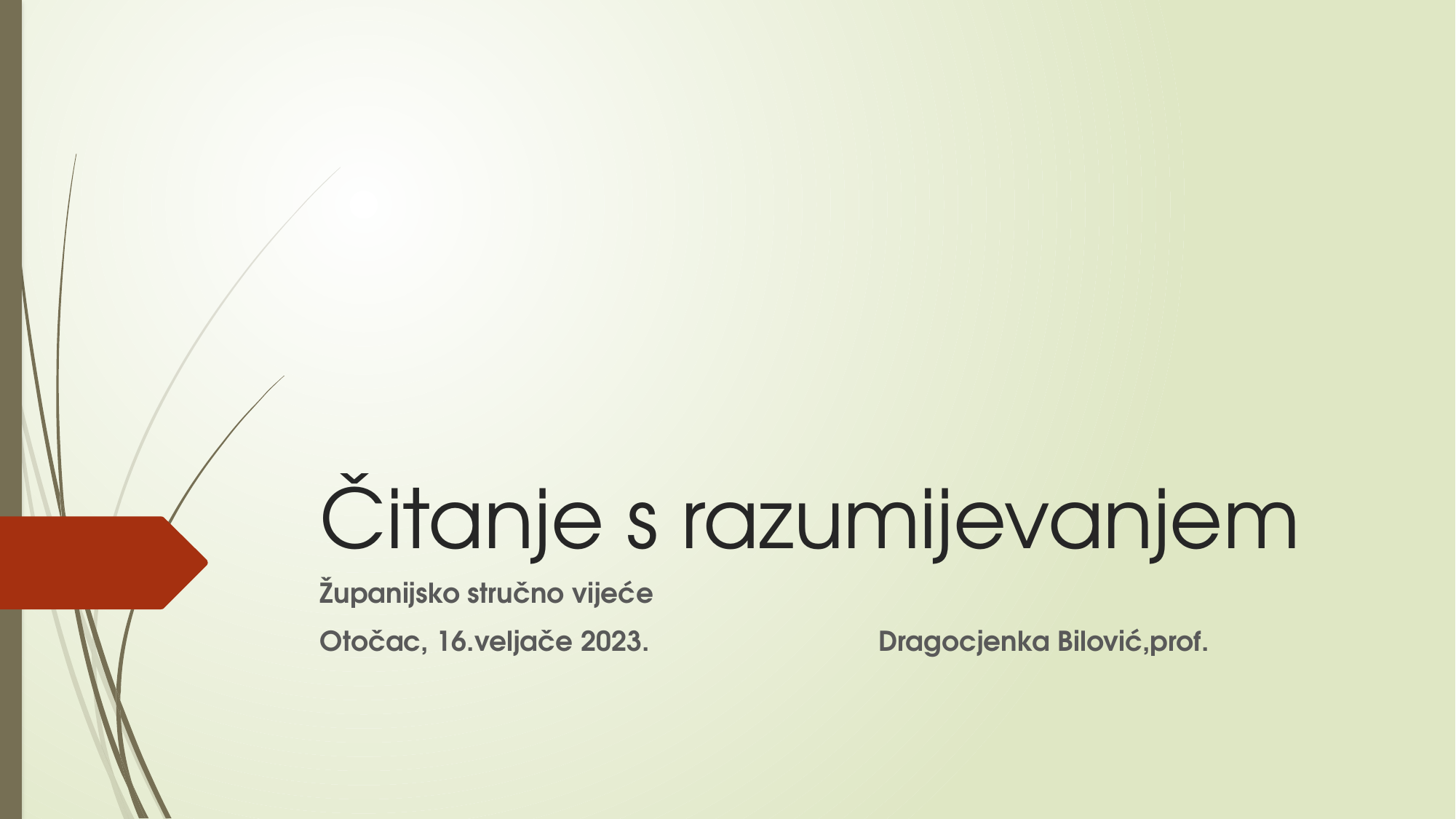

# Čitanje s razumijevanjem
Županijsko stručno vijeće
Otočac, 16.veljače 2023.                              Dragocjenka Bilović,prof.